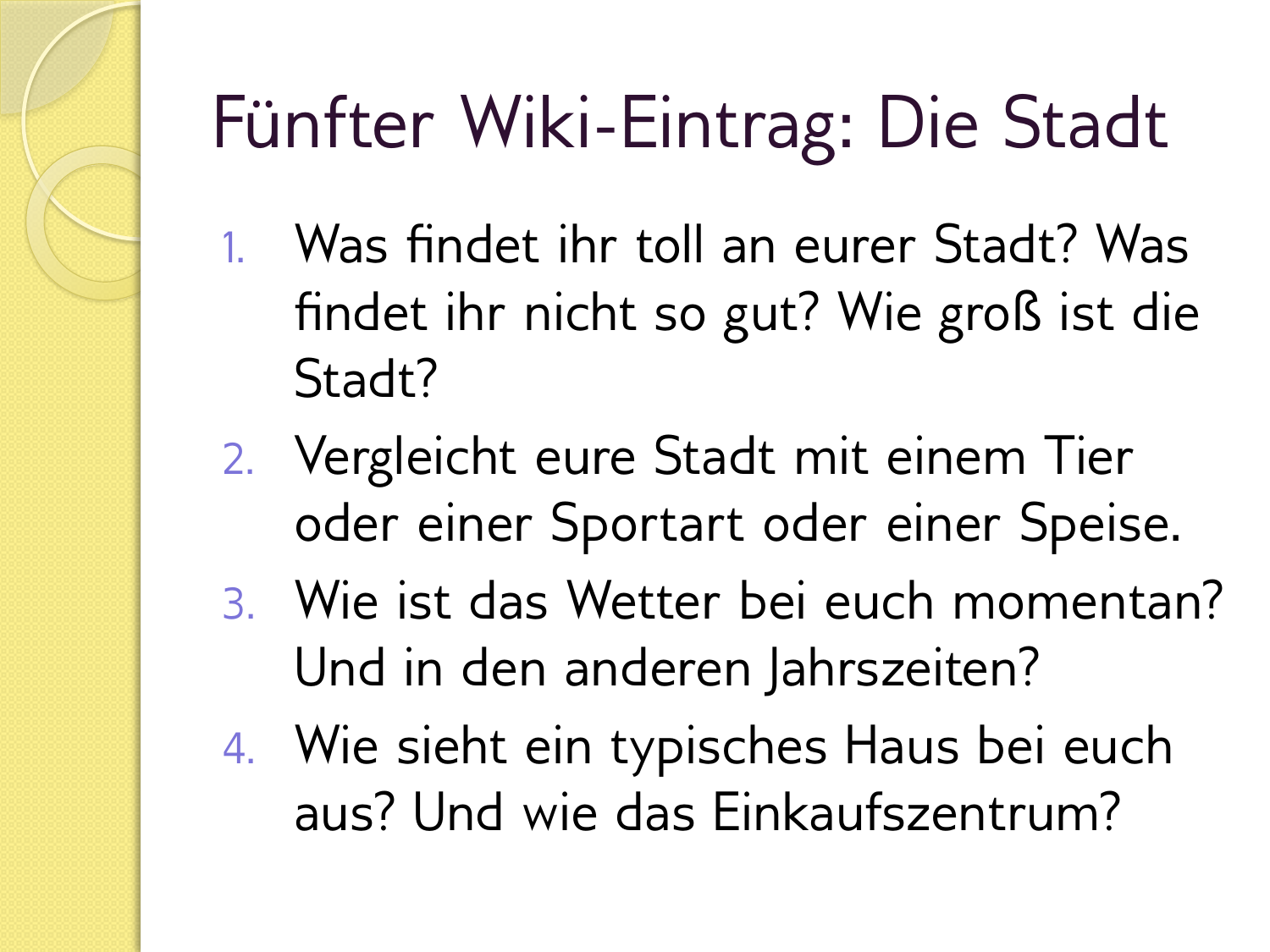

# Fünfter Wiki-Eintrag: Die Stadt
Was findet ihr toll an eurer Stadt? Was findet ihr nicht so gut? Wie groß ist die Stadt?
Vergleicht eure Stadt mit einem Tier oder einer Sportart oder einer Speise.
Wie ist das Wetter bei euch momentan? Und in den anderen Jahrszeiten?
Wie sieht ein typisches Haus bei euch aus? Und wie das Einkaufszentrum?